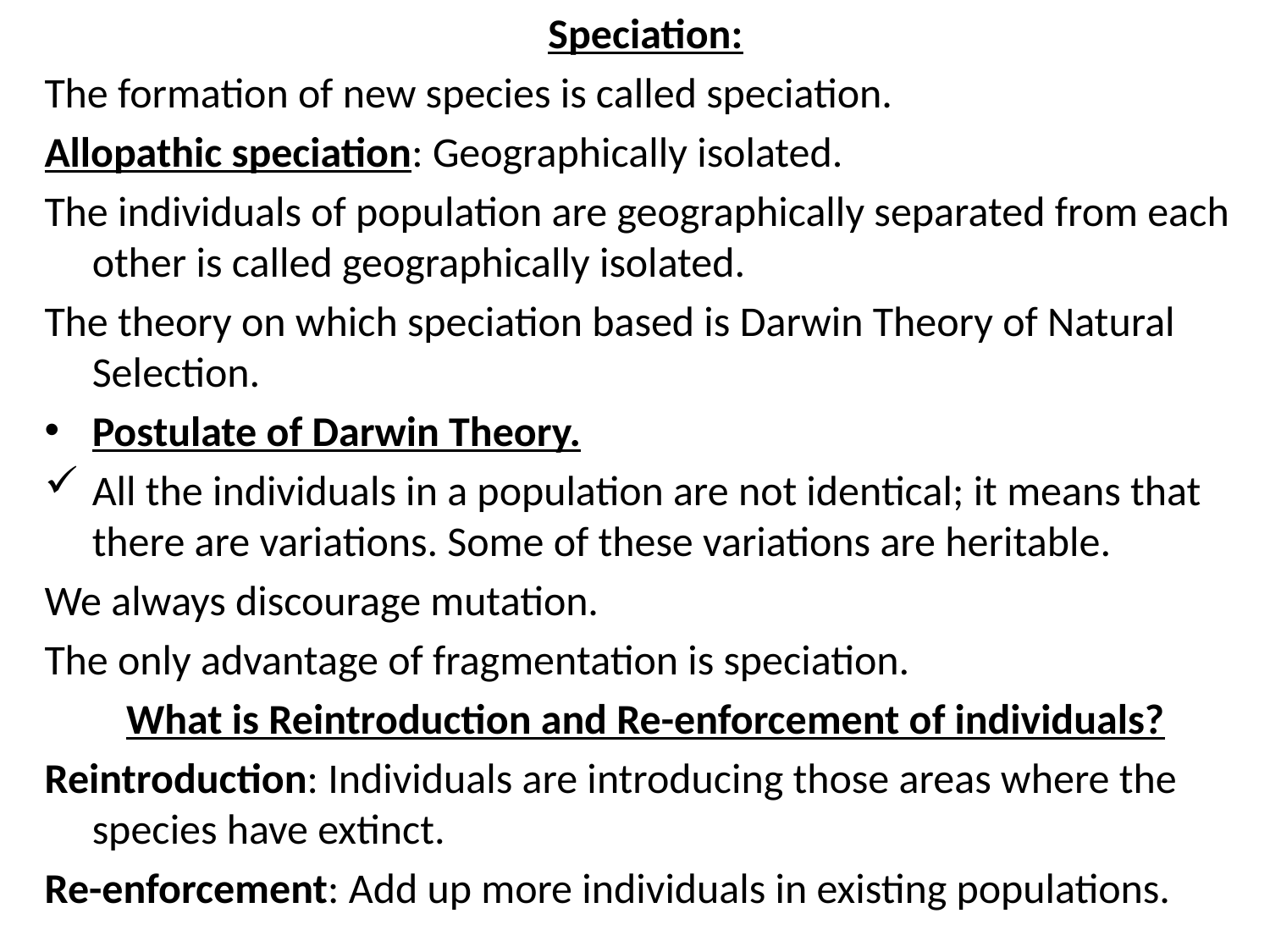

Speciation:
The formation of new species is called speciation.
Allopathic speciation: Geographically isolated.
The individuals of population are geographically separated from each other is called geographically isolated.
The theory on which speciation based is Darwin Theory of Natural Selection.
Postulate of Darwin Theory.
All the individuals in a population are not identical; it means that there are variations. Some of these variations are heritable.
We always discourage mutation.
The only advantage of fragmentation is speciation.
What is Reintroduction and Re-enforcement of individuals?
Reintroduction: Individuals are introducing those areas where the species have extinct.
Re-enforcement: Add up more individuals in existing populations.